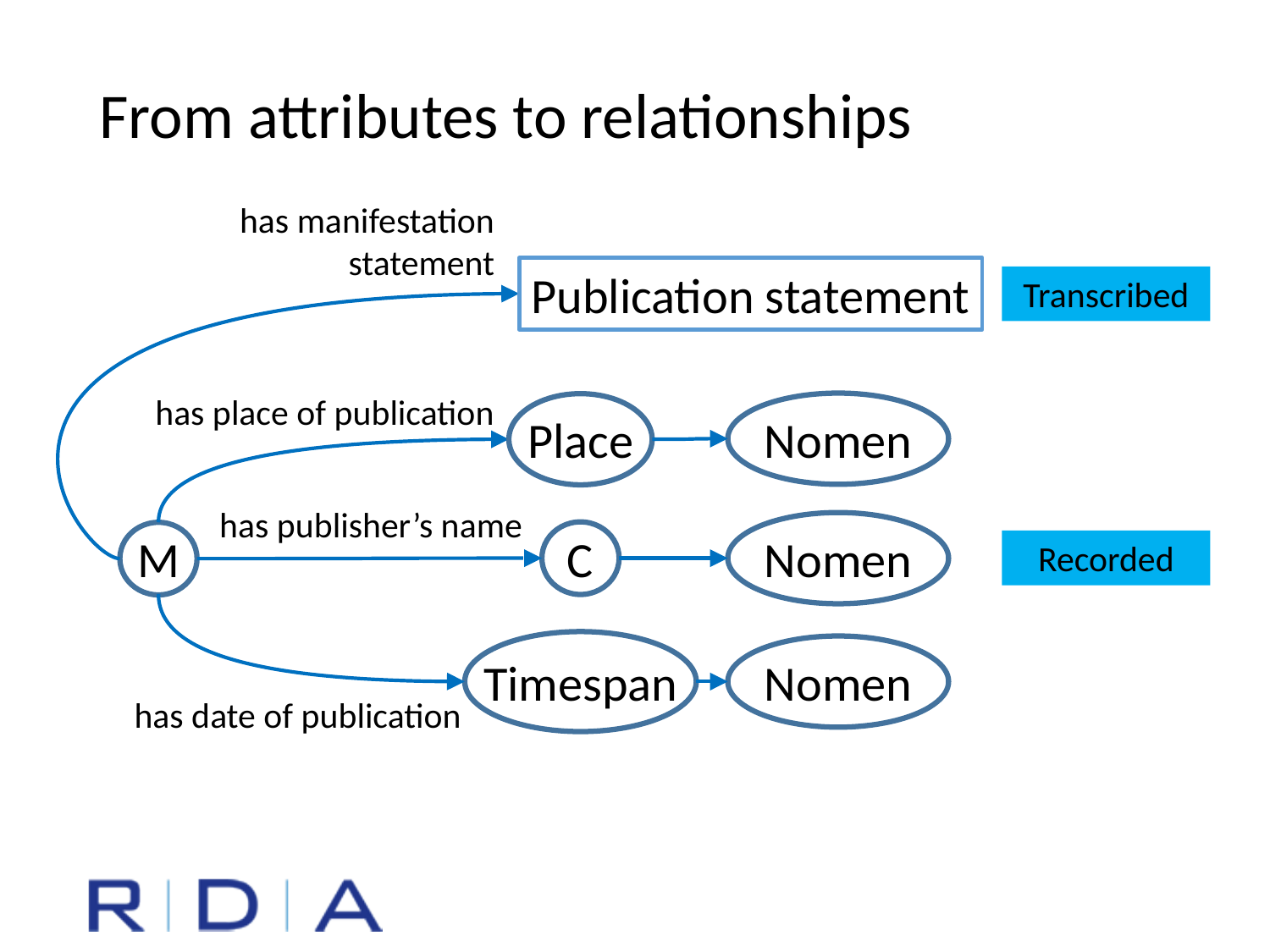

From attributes to relationships
has manifestation
statement
Publication statement
Transcribed
has place of publication

Nomen

Place
has publisher’s name

Nomen

C

M
Recorded

Timespan

Nomen
has date of publication